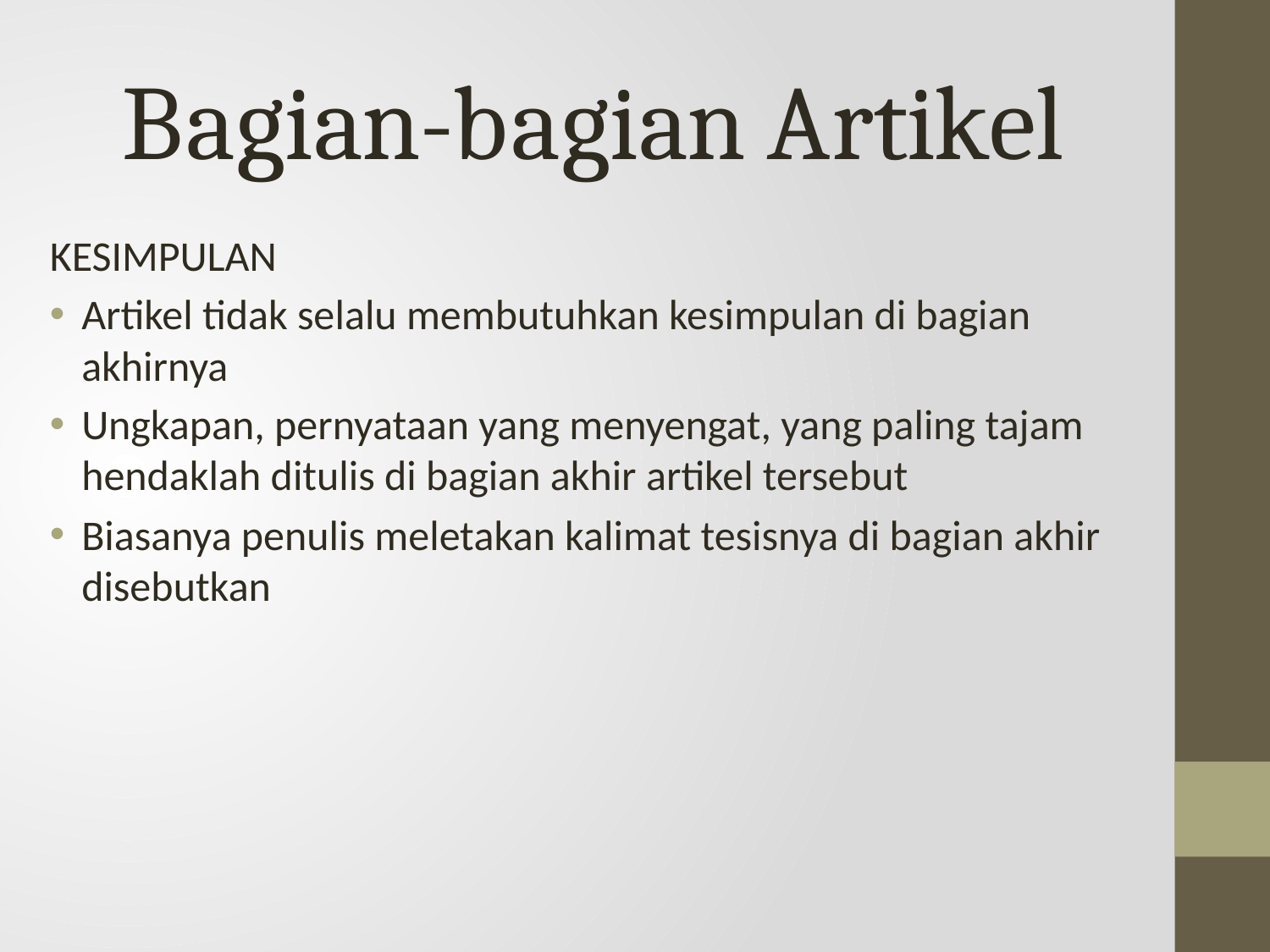

# Bagian-bagian Artikel
KESIMPULAN
Artikel tidak selalu membutuhkan kesimpulan di bagian akhirnya
Ungkapan, pernyataan yang menyengat, yang paling tajam hendaklah ditulis di bagian akhir artikel tersebut
Biasanya penulis meletakan kalimat tesisnya di bagian akhir disebutkan